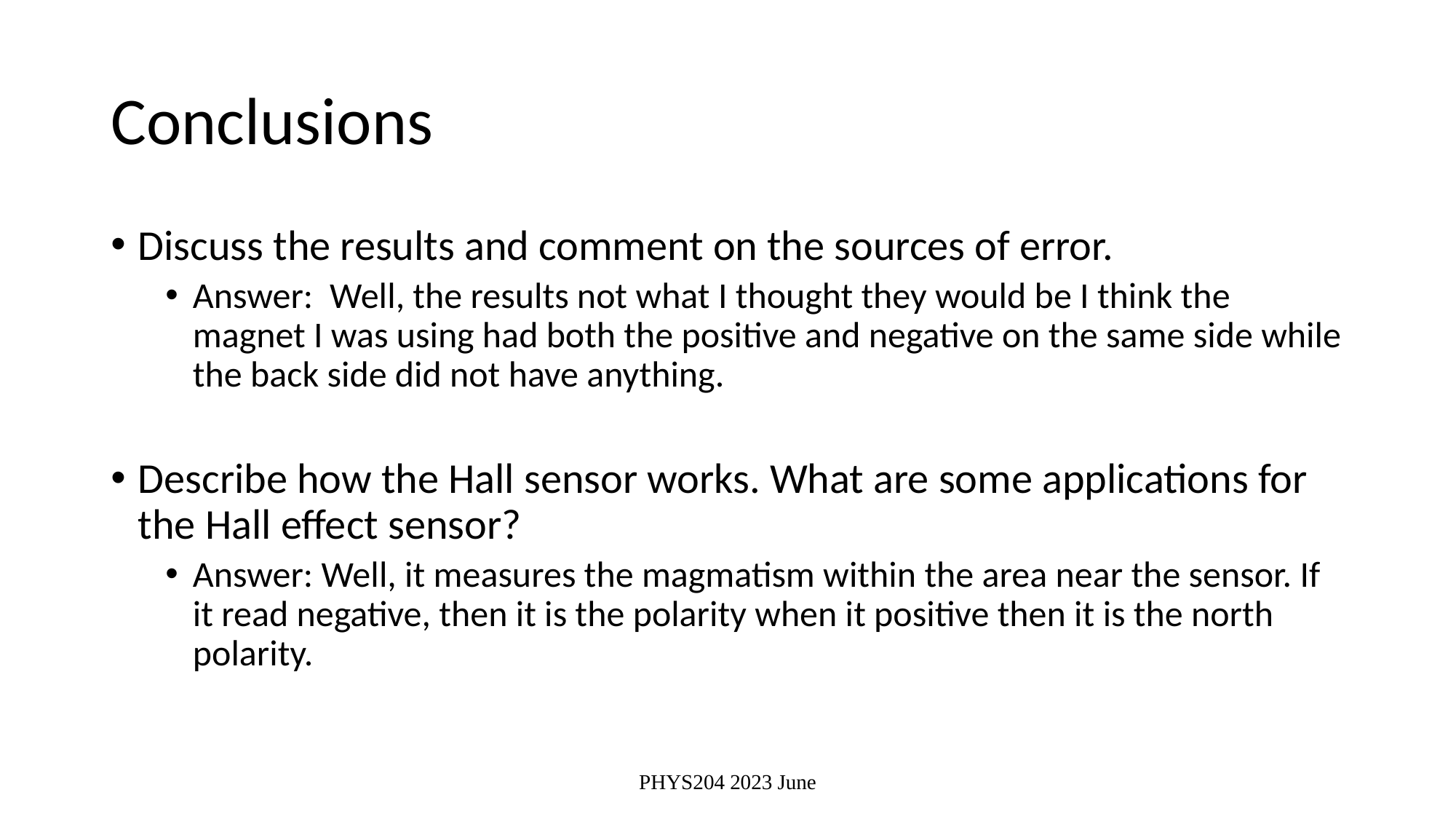

# Conclusions
Discuss the results and comment on the sources of error.
Answer:  Well, the results not what I thought they would be I think the magnet I was using had both the positive and negative on the same side while the back side did not have anything.

Describe how the Hall sensor works. What are some applications for the Hall effect sensor?
Answer: Well, it measures the magmatism within the area near the sensor. If it read negative, then it is the polarity when it positive then it is the north polarity.
PHYS204 2023 June